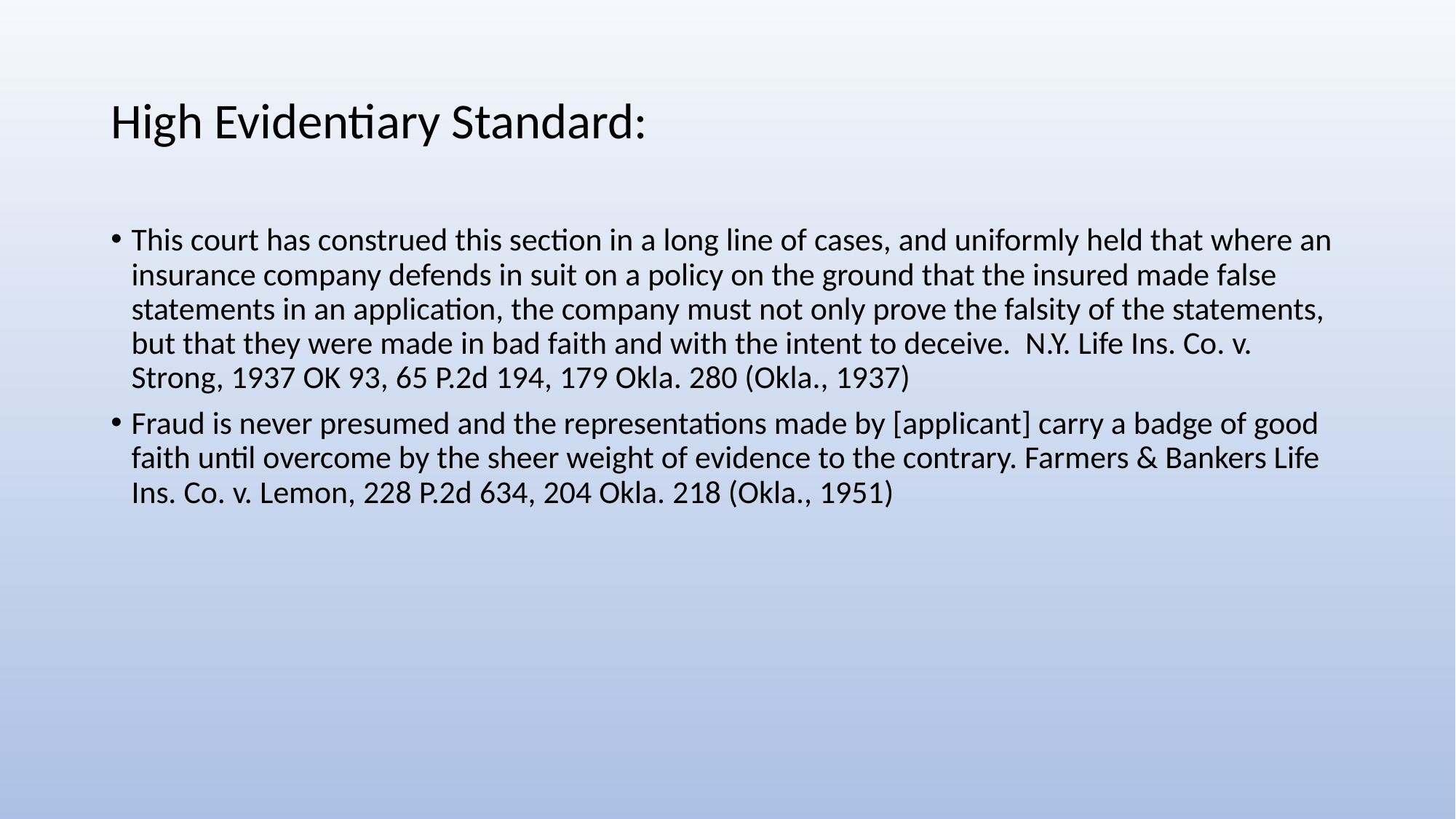

# High Evidentiary Standard:
This court has construed this section in a long line of cases, and uniformly held that where an insurance company defends in suit on a policy on the ground that the insured made false statements in an application, the company must not only prove the falsity of the statements, but that they were made in bad faith and with the intent to deceive.  N.Y. Life Ins. Co. v. Strong, 1937 OK 93, 65 P.2d 194, 179 Okla. 280 (Okla., 1937)
Fraud is never presumed and the representations made by [applicant] carry a badge of good faith until overcome by the sheer weight of evidence to the contrary. Farmers & Bankers Life Ins. Co. v. Lemon, 228 P.2d 634, 204 Okla. 218 (Okla., 1951)